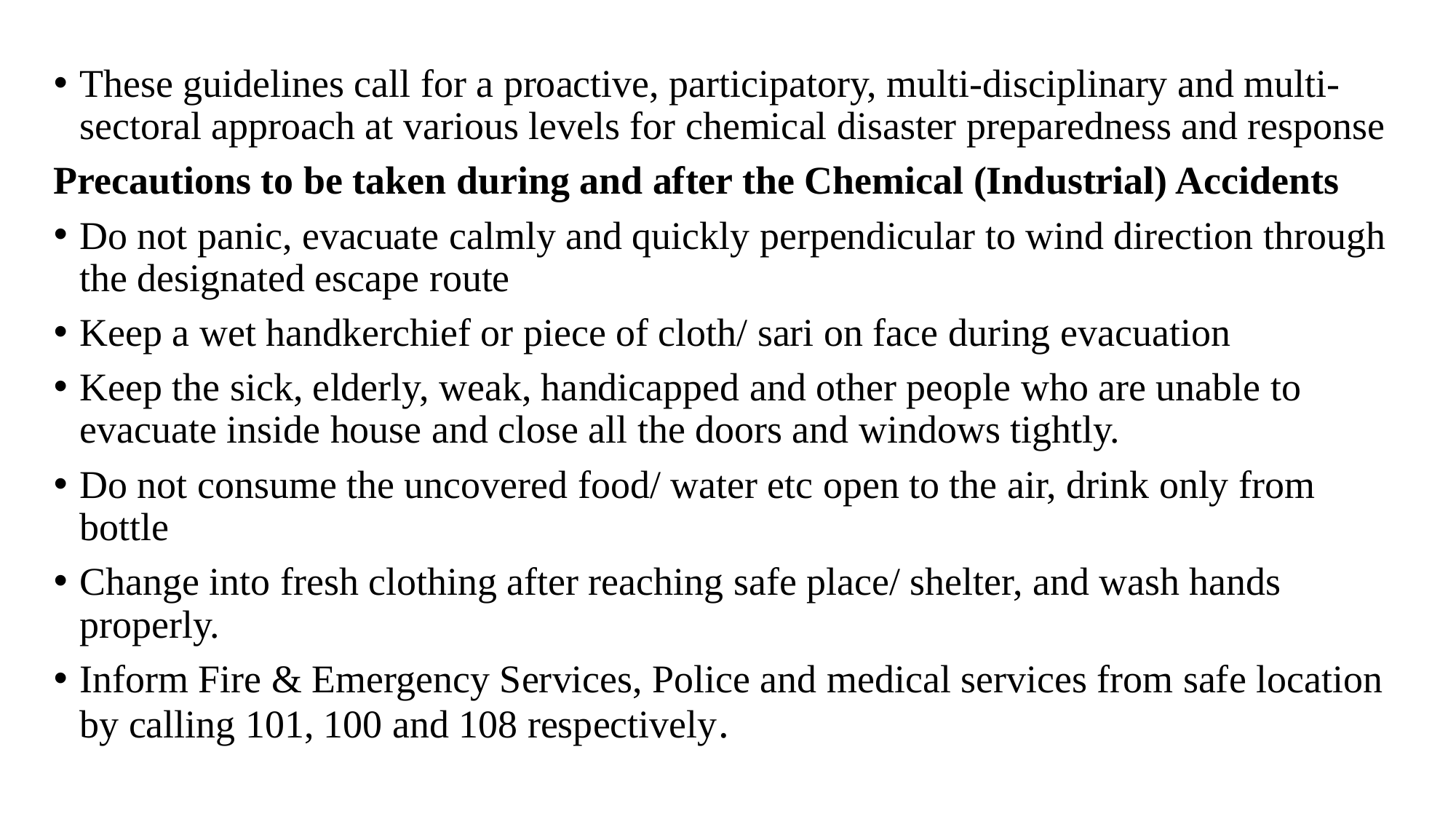

These guidelines call for a proactive, participatory, multi-disciplinary and multi-sectoral approach at various levels for chemical disaster preparedness and response
Precautions to be taken during and after the Chemical (Industrial) Accidents
Do not panic, evacuate calmly and quickly perpendicular to wind direction through the designated escape route
Keep a wet handkerchief or piece of cloth/ sari on face during evacuation
Keep the sick, elderly, weak, handicapped and other people who are unable to evacuate inside house and close all the doors and windows tightly.
Do not consume the uncovered food/ water etc open to the air, drink only from bottle
Change into fresh clothing after reaching safe place/ shelter, and wash hands properly.
Inform Fire & Emergency Services, Police and medical services from safe location by calling 101, 100 and 108 respectively.